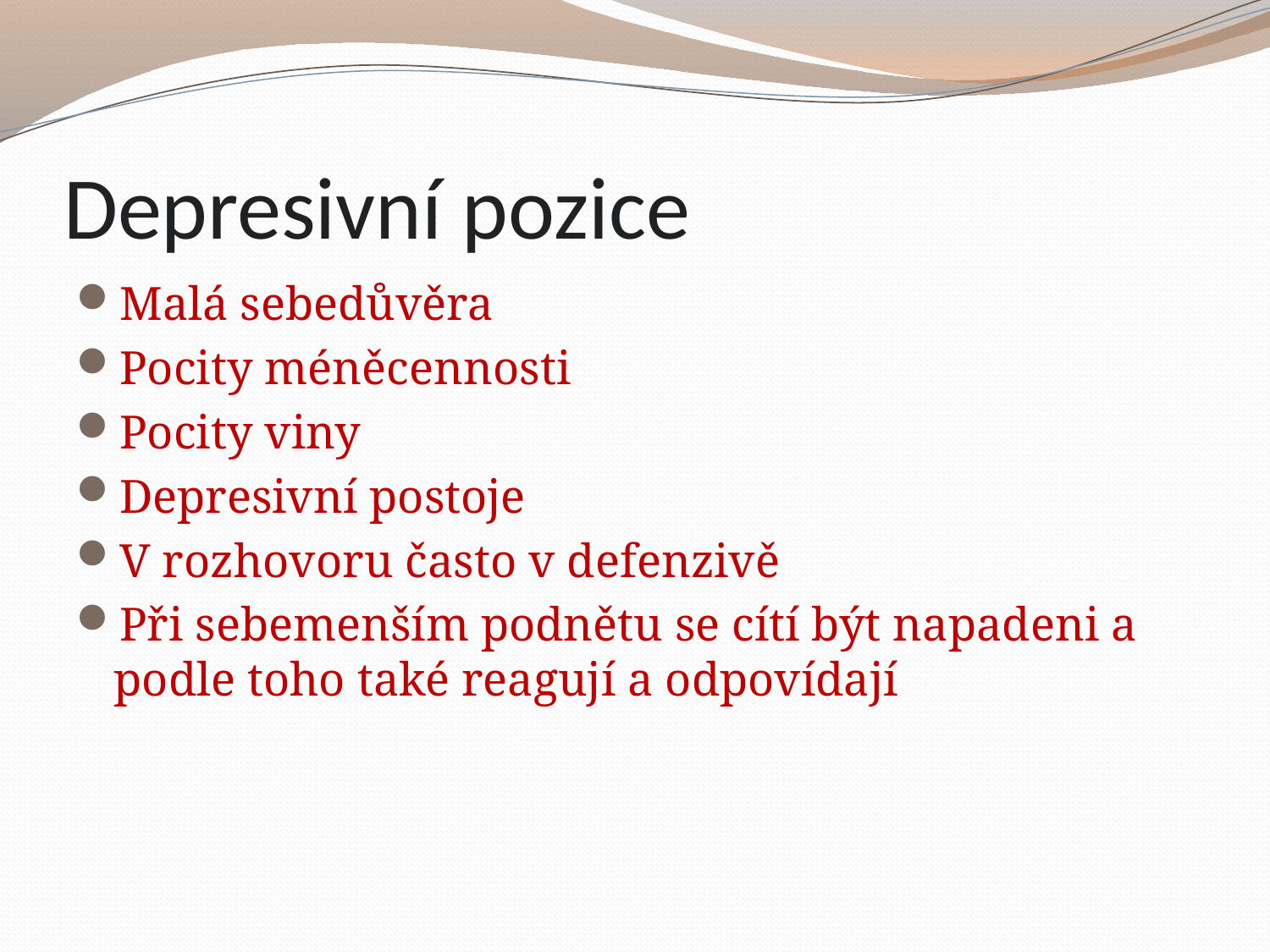

# Depresivní pozice
Malá sebedůvěra
Pocity méněcennosti
Pocity viny
Depresivní postoje
V rozhovoru často v defenzivě
Při sebemenším podnětu se cítí být napadeni a podle toho také reagují a odpovídají